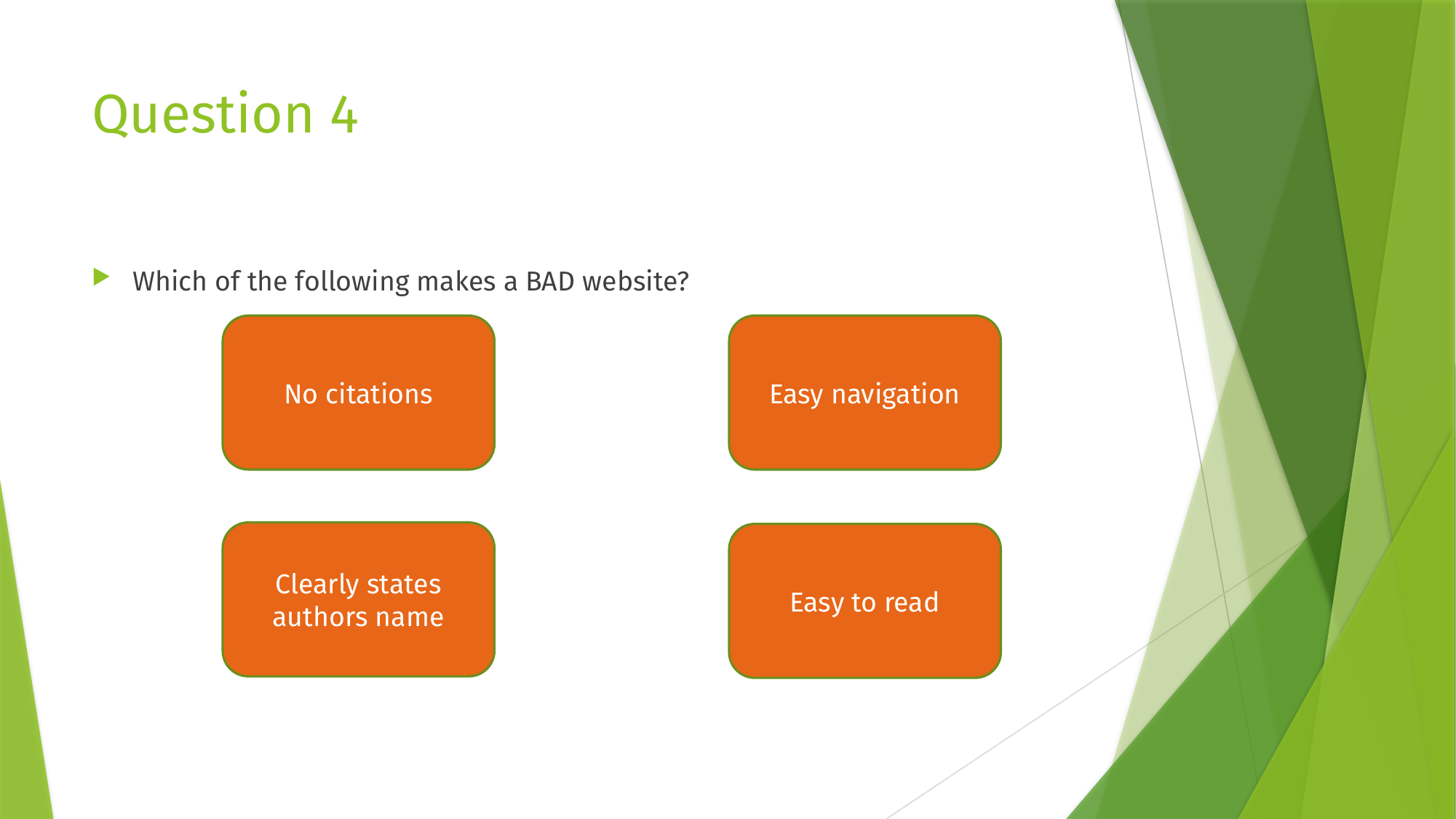

# Question 4
Which of the following makes a BAD website?

No citations
Easy navigation
Clearly states authors name
Easy to read